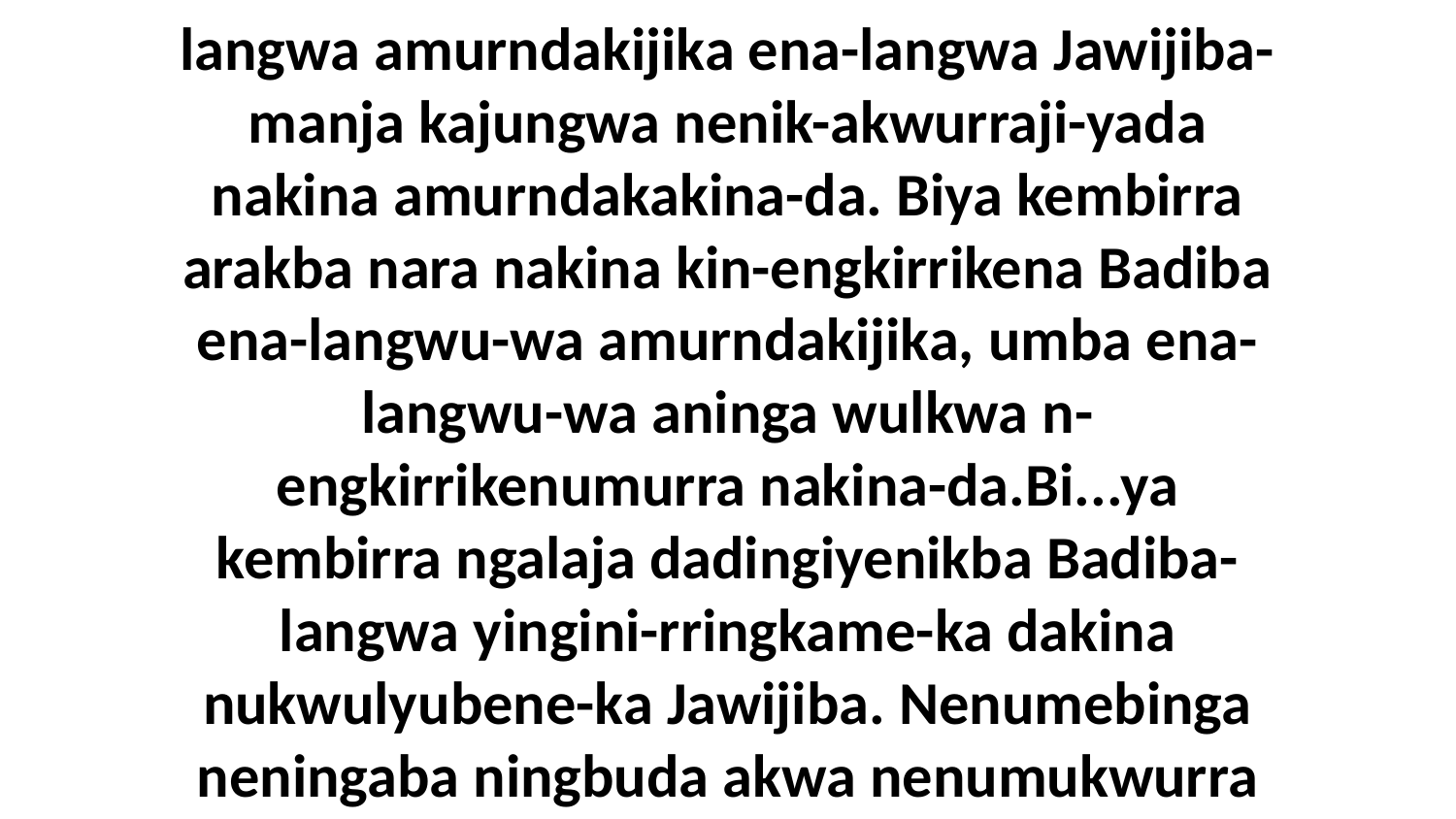

6-7 Nakine-ka Jawijiba neni-kalyikama angwurra Badiba-manja. Eneja kembirra nakina Badiba nenu-kwama ababurna-langwa amurndakijika ena-langwa Jawijiba-manja kajungwa nenik-akwurraji-yada nakina amurndakakina-da. Biya kembirra arakba nara nakina kin-engkirrikena Badiba ena-langwu-wa amurndakijika, umba ena-langwu-wa aninga wulkwa n-engkirrikenumurra nakina-da.Bi...ya kembirra ngalaja dadingiyenikba Badiba-langwa yingini-rringkame-ka dakina nukwulyubene-ka Jawijiba. Nenumebinga neningaba ningbuda akwa nenumukwurra neningaba, akwa yingini-ngayindanguma kenu-mungkwuluma aburnuwa. Yingini-yengkilabena dakina